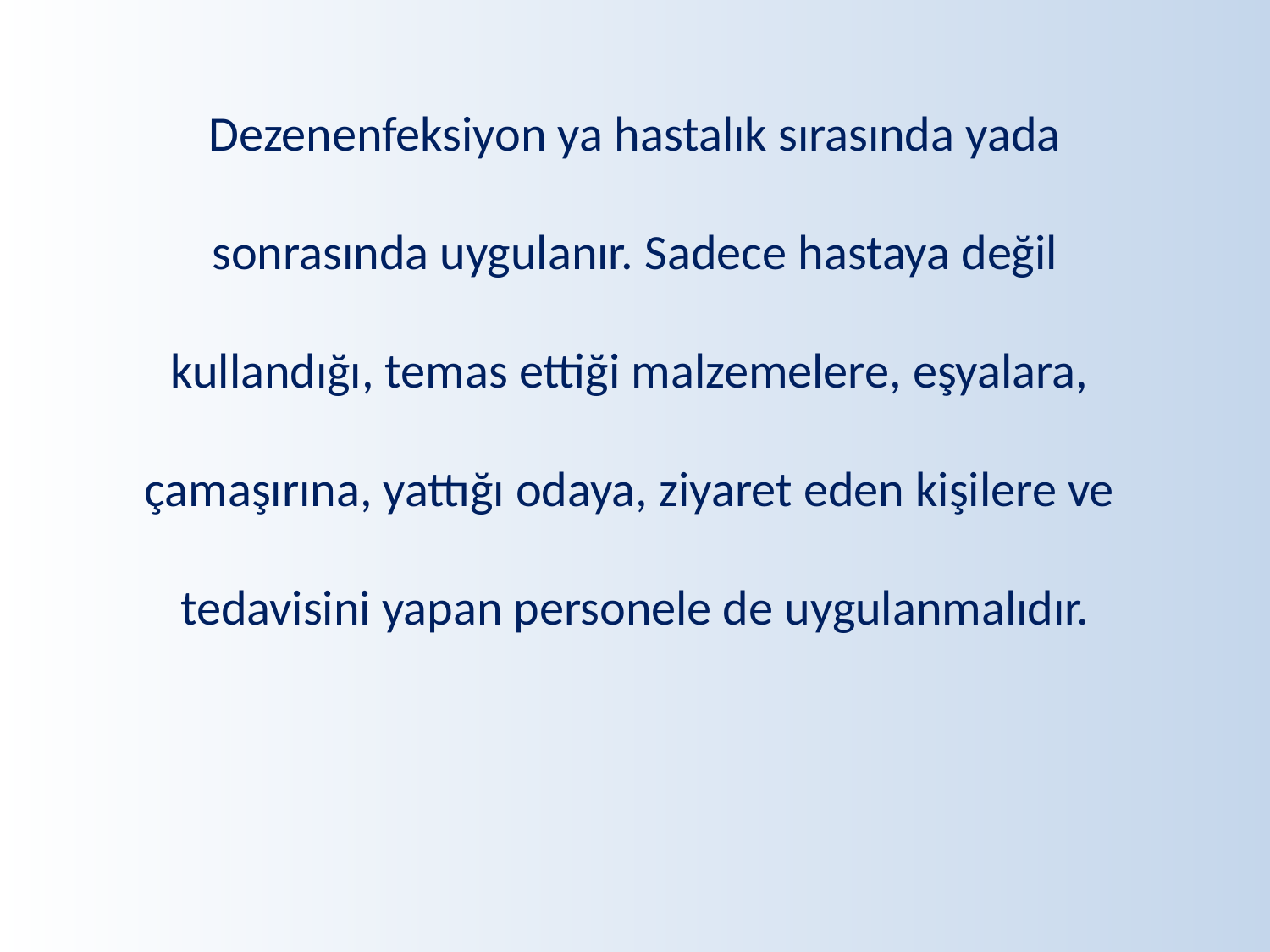

# Dezenenfeksiyon ya hastalık sırasında yada sonrasında uygulanır. Sadece hastaya değil kullandığı, temas ettiği malzemelere, eşyalara, çamaşırına, yattığı odaya, ziyaret eden kişilere ve tedavisini yapan personele de uygulanmalıdır.